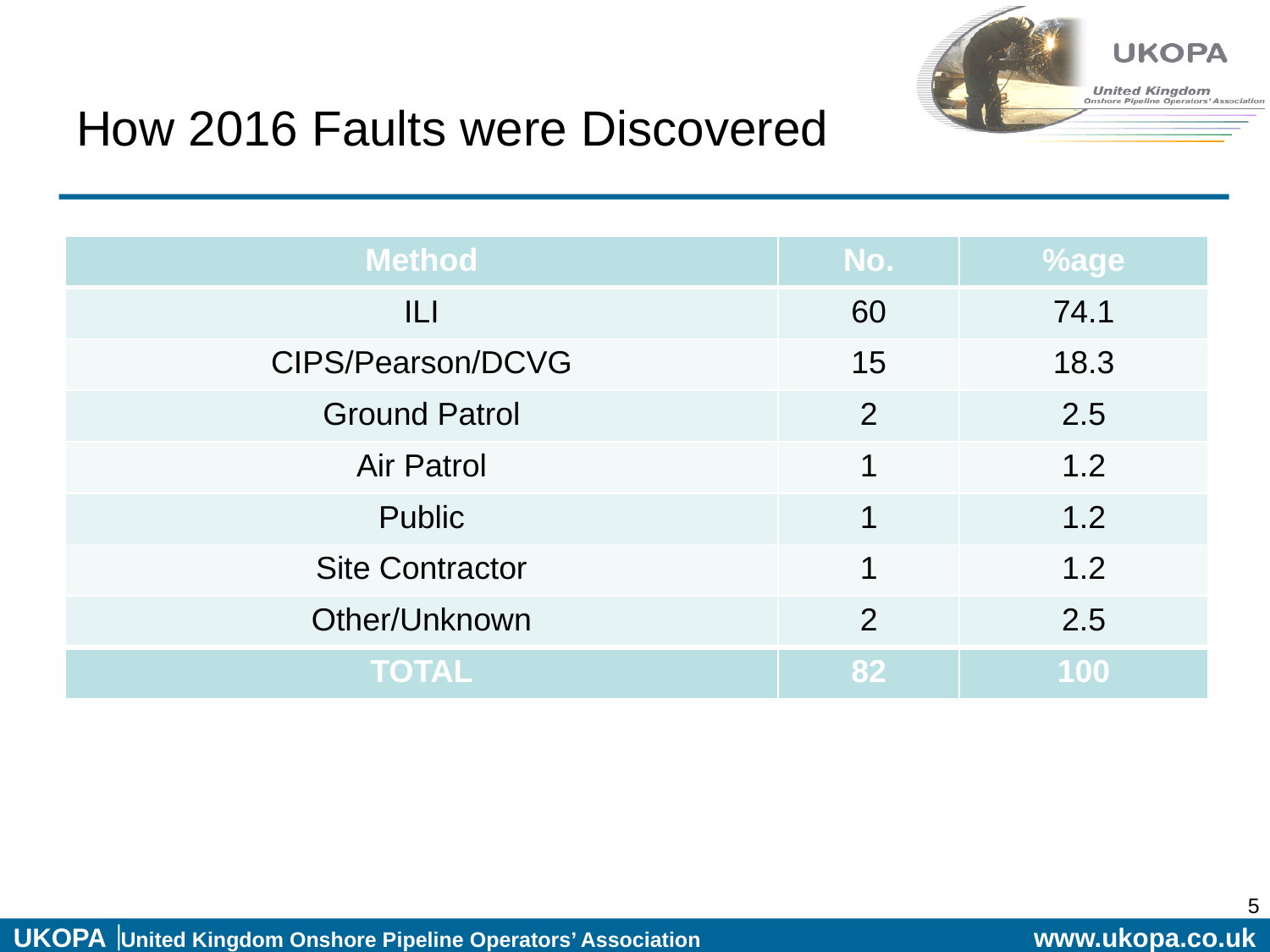

# How 2016 Faults were Discovered
| Method | No. | %age |
| --- | --- | --- |
| ILI | 60 | 74.1 |
| CIPS/Pearson/DCVG | 15 | 18.3 |
| Ground Patrol | 2 | 2.5 |
| Air Patrol | 1 | 1.2 |
| Public | 1 | 1.2 |
| Site Contractor | 1 | 1.2 |
| Other/Unknown | 2 | 2.5 |
| TOTAL | 82 | 100 |
5